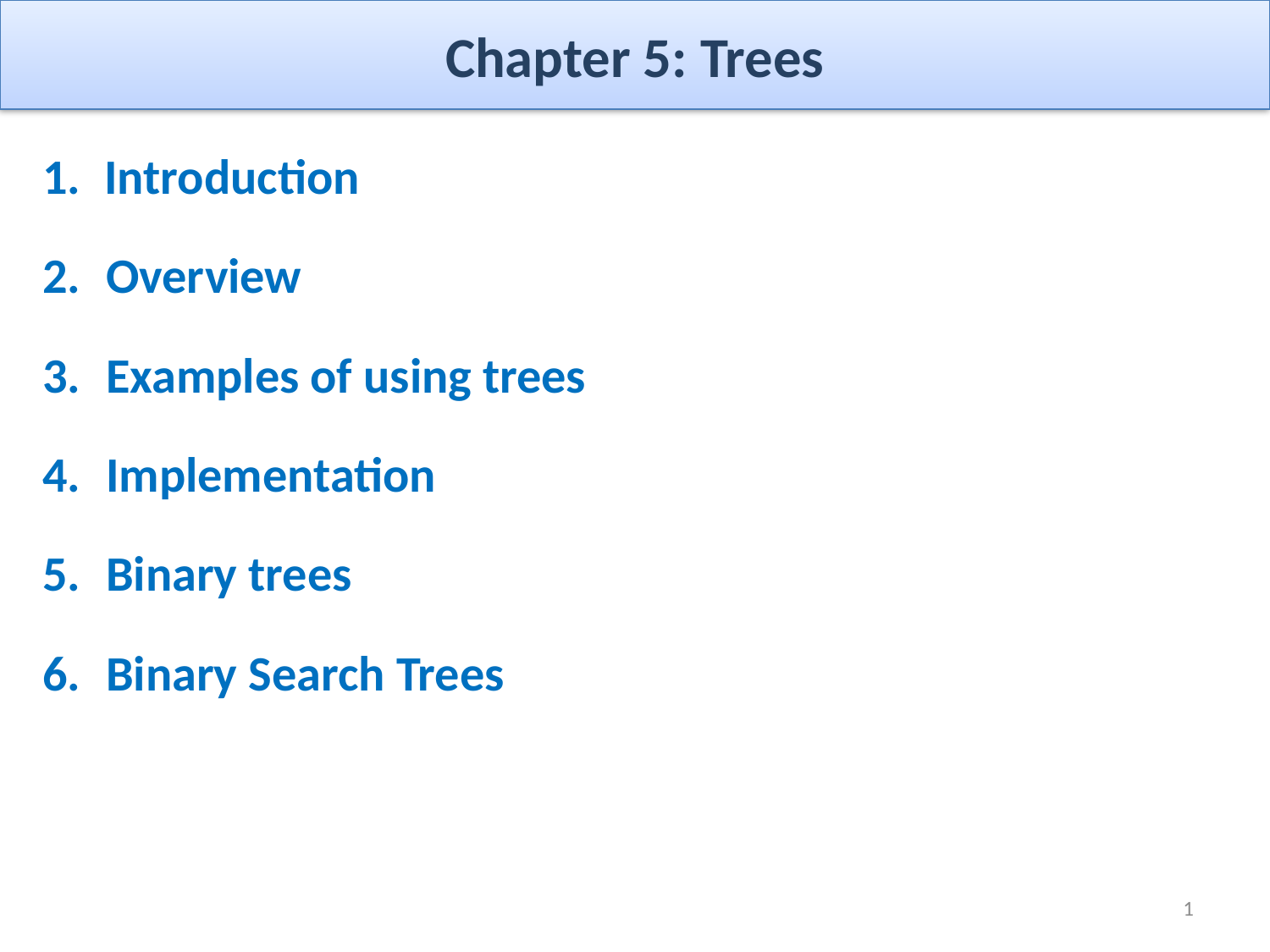

# Chapter 5: Trees
Introduction
Overview
Examples of using trees
Implementation
Binary trees
Binary Search Trees

1